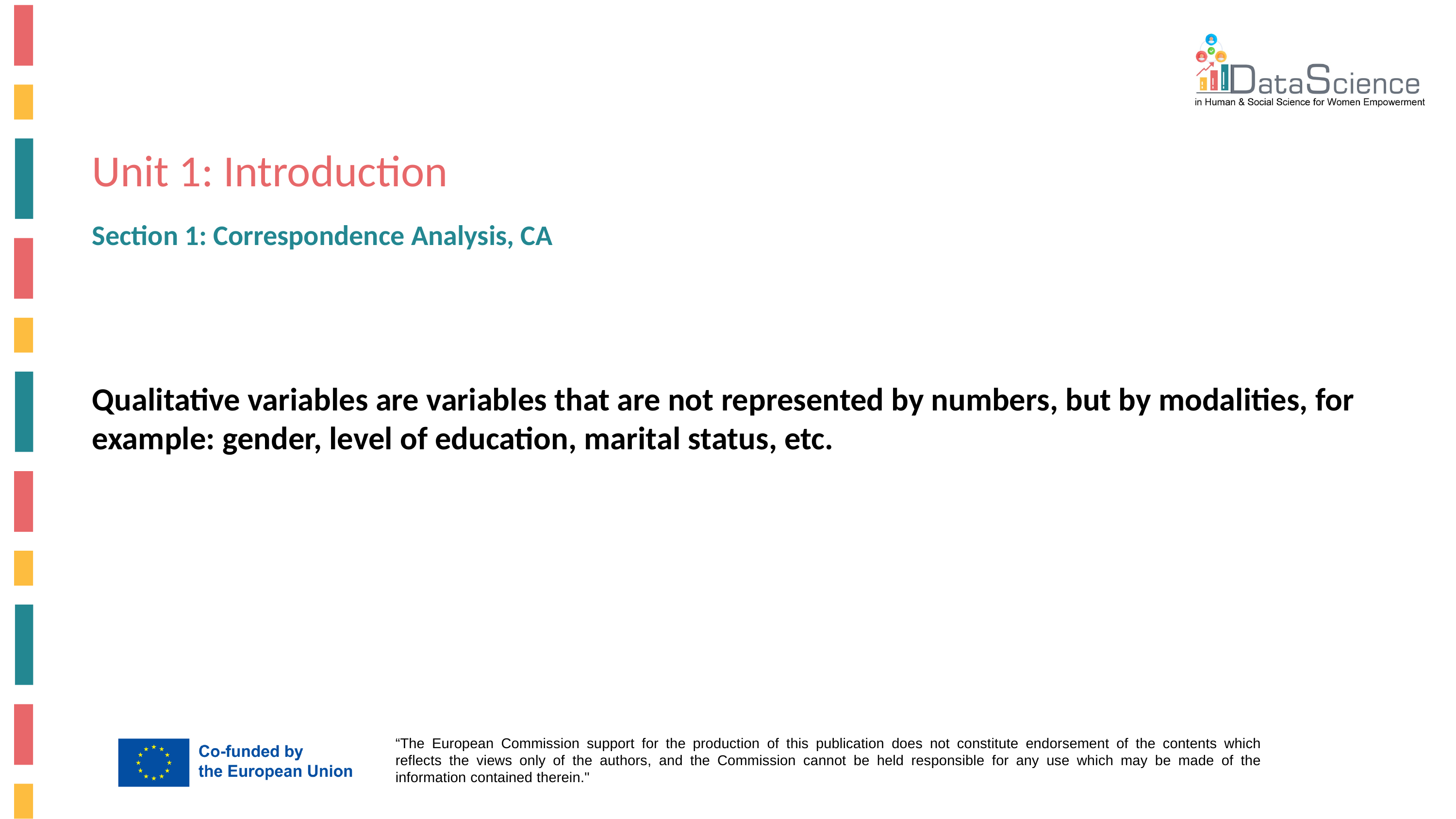

# Unit 1: Introduction

Section 1: Correspondence Analysis, CA

Qualitative variables are variables that are not represented by numbers, but by modalities, for example: gender, level of education, marital status, etc.